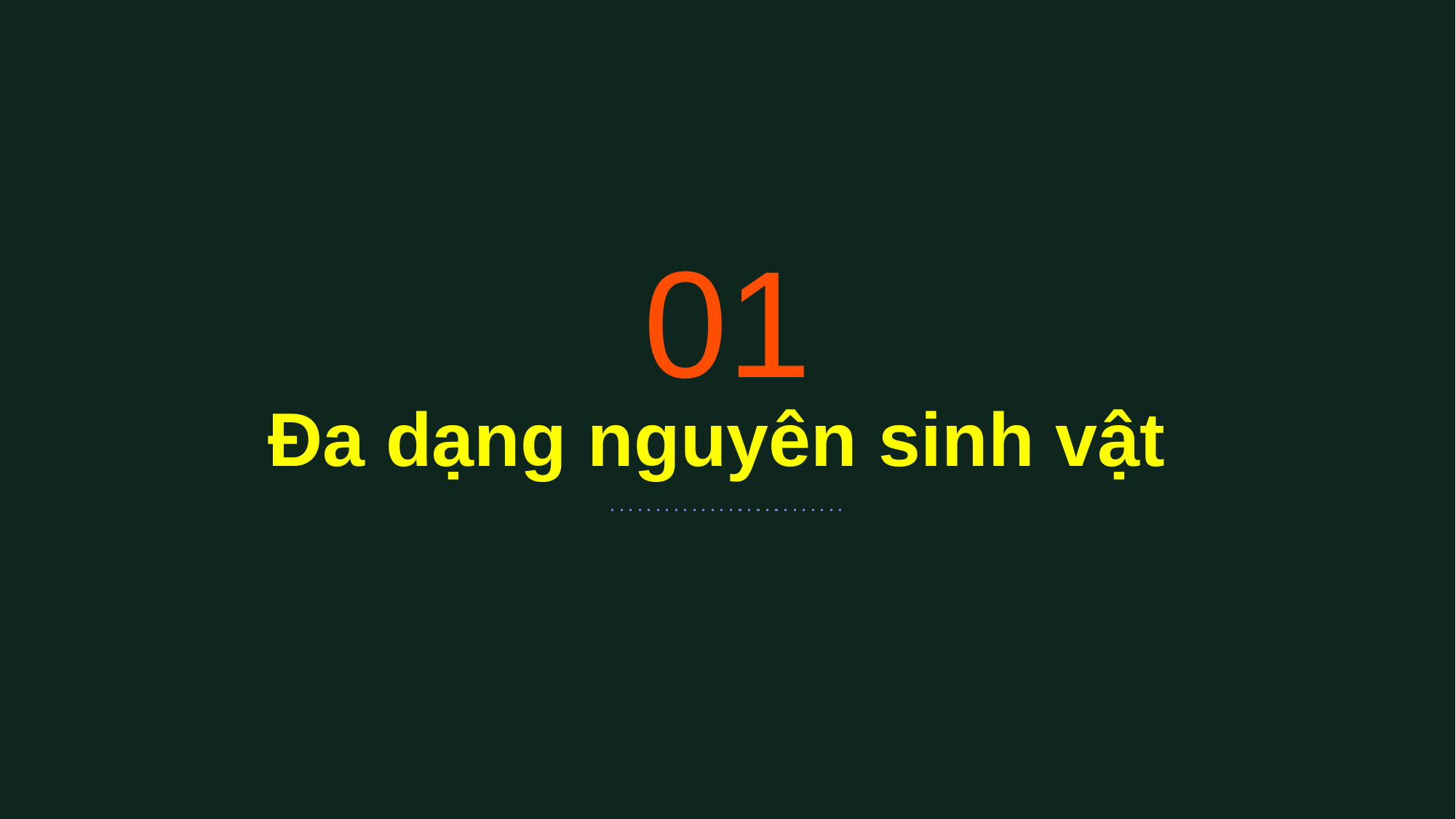

01
# Đa dạng nguyên sinh vật